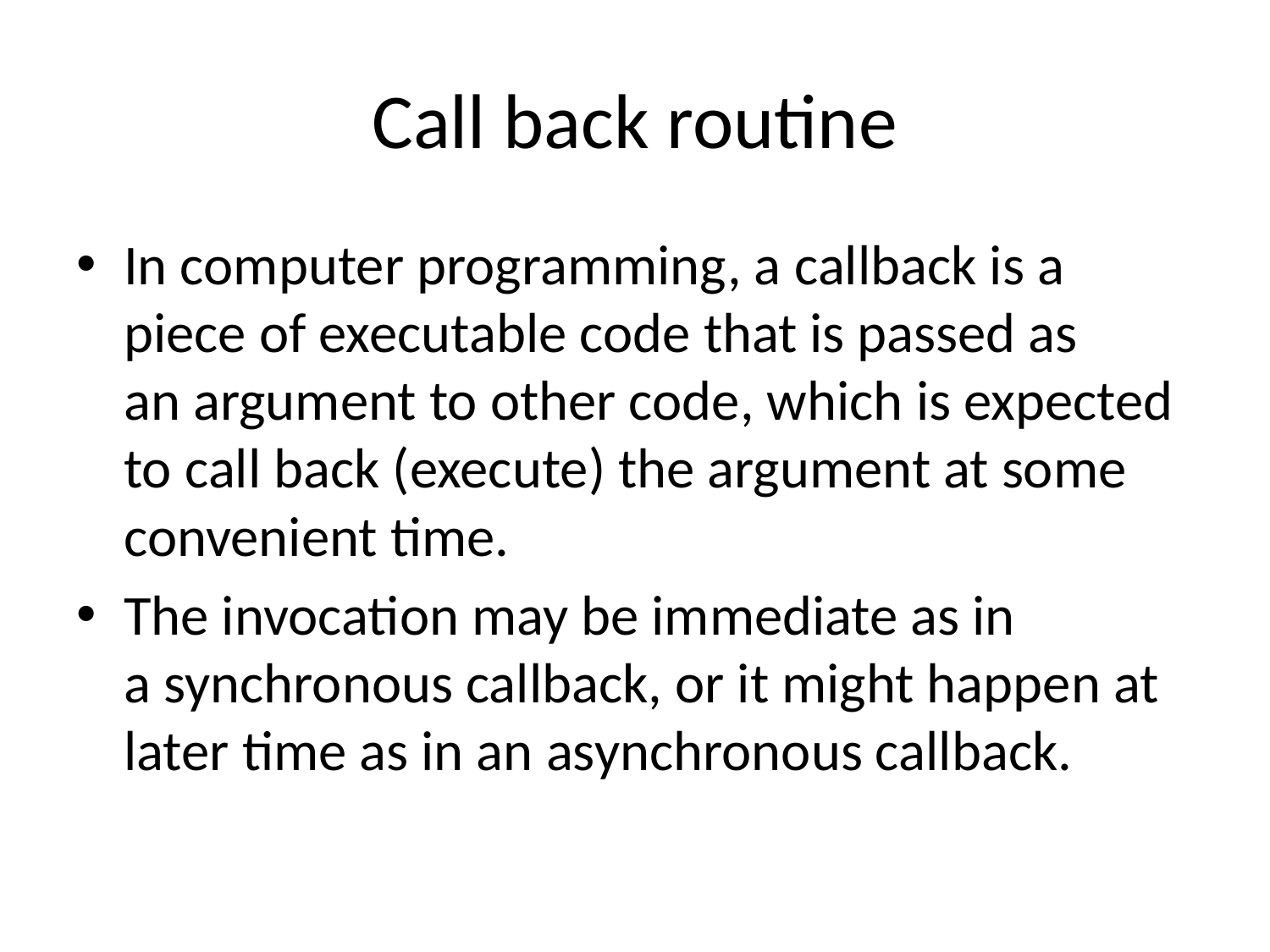

# Call back routine
In computer programming, a callback is a piece of executable code that is passed as an argument to other code, which is expected to call back (execute) the argument at some convenient time.
The invocation may be immediate as in a synchronous callback, or it might happen at later time as in an asynchronous callback.